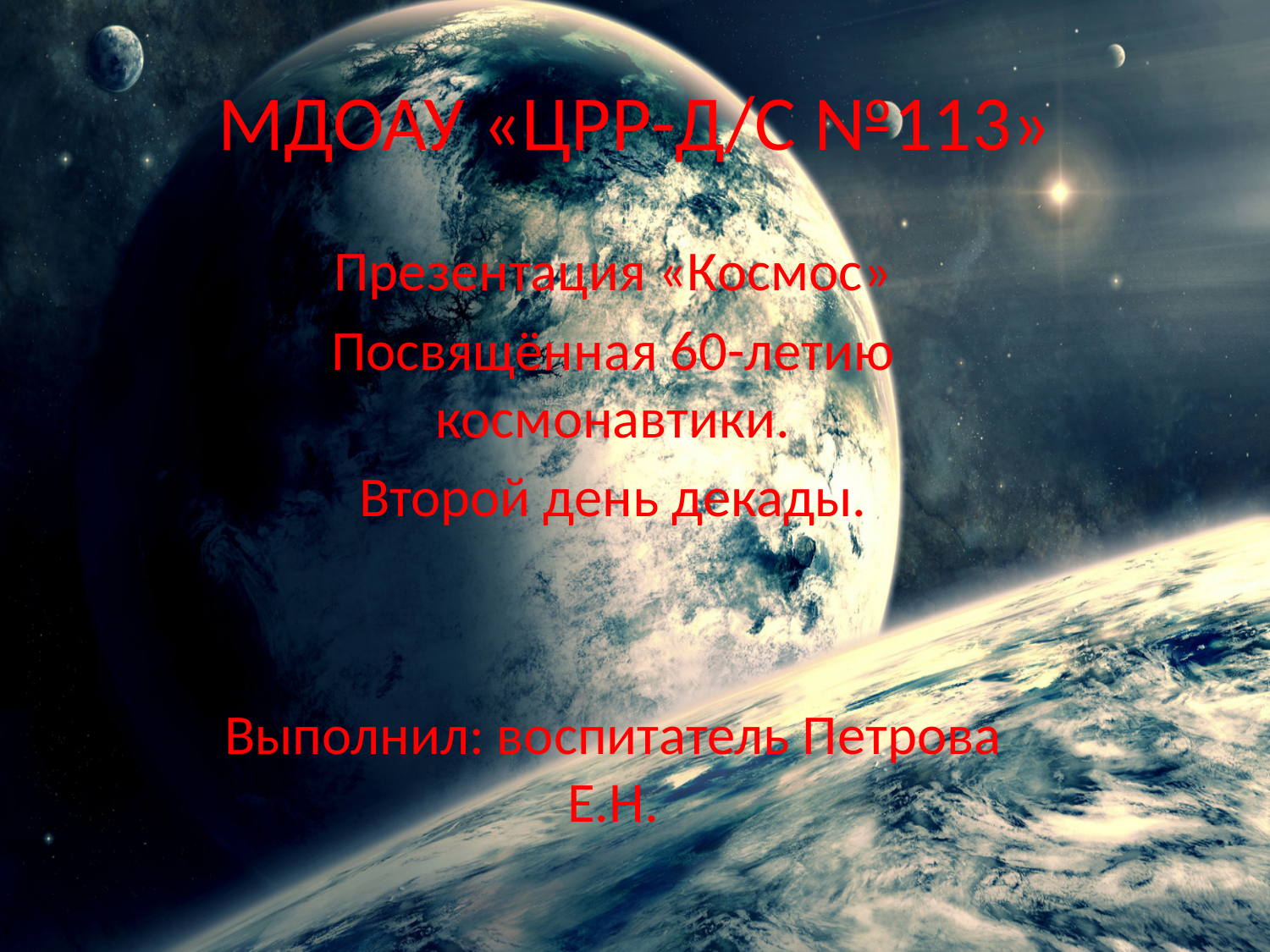

# МДОАУ «ЦРР-Д/С №113»
Презентация «Космос»
Посвящённая 60-летию космонавтики.
Второй день декады.

Выполнил: воспитатель Петрова Е.Н.